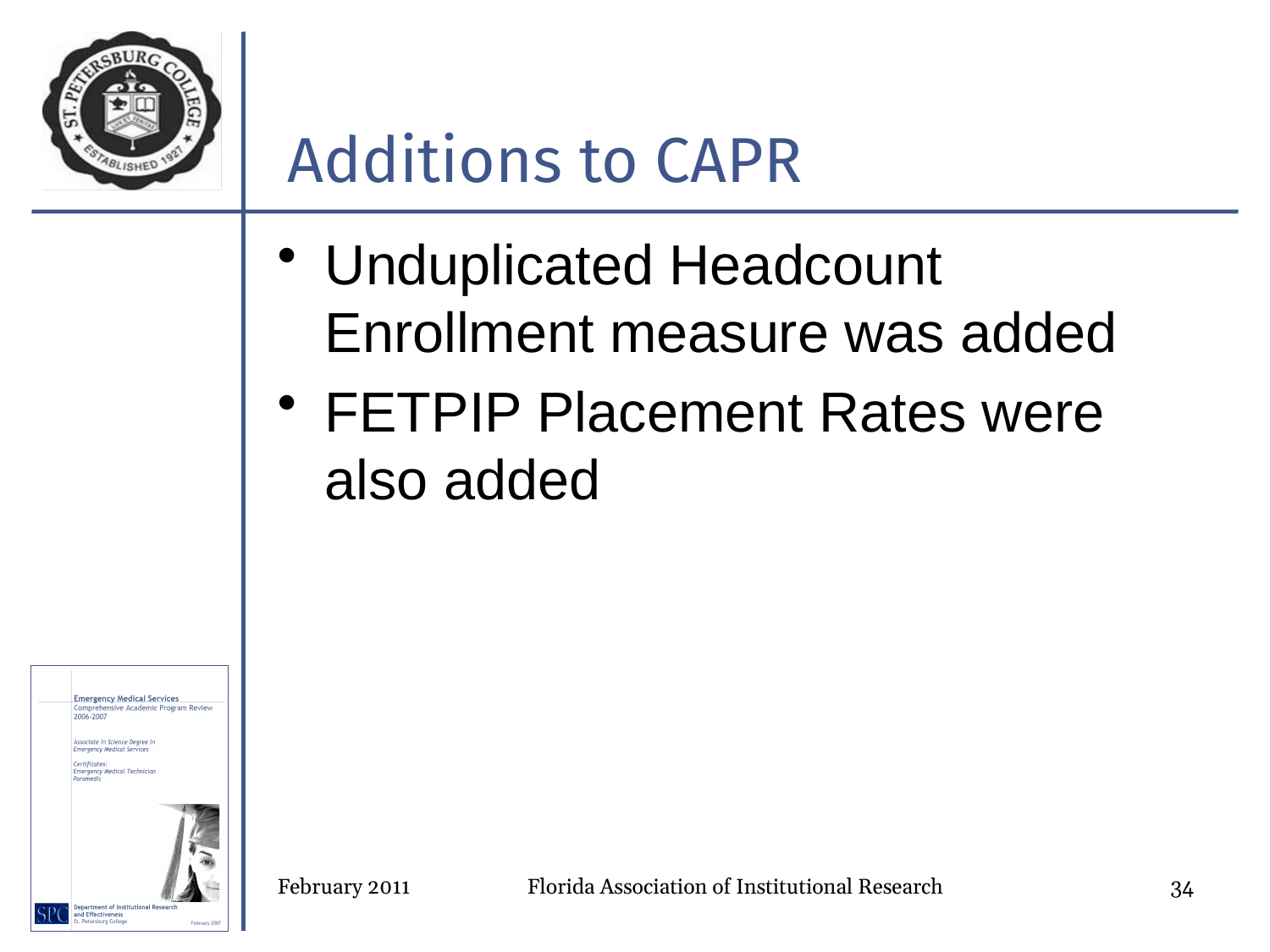

# Additions to CAPR
Unduplicated Headcount Enrollment measure was added
FETPIP Placement Rates were also added
February 2011
Florida Association of Institutional Research
34